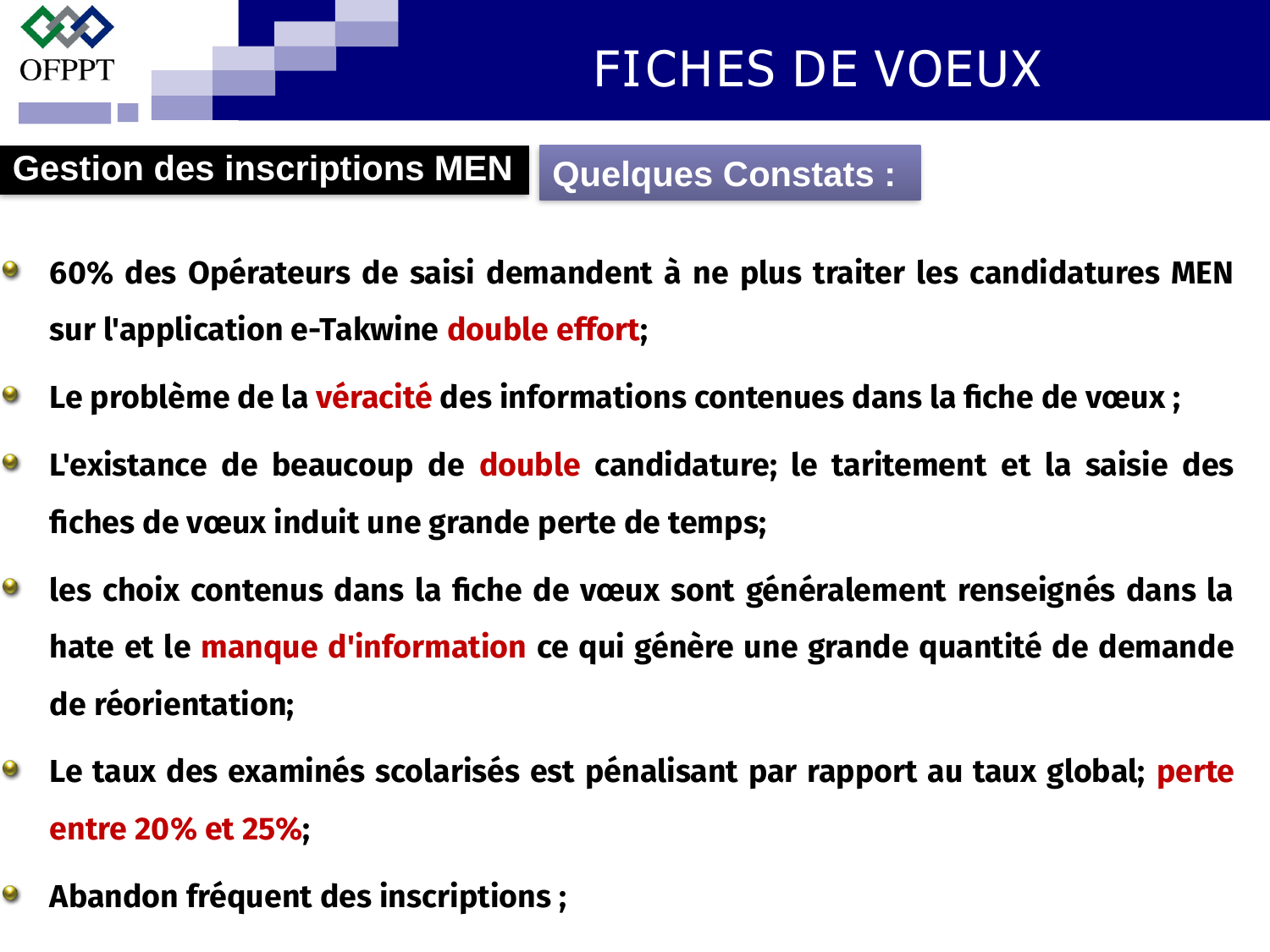

# FICHES DE VOEUX
Quelques Constats :
Gestion des inscriptions MEN
60% des Opérateurs de saisi demandent à ne plus traiter les candidatures MEN sur l'application e-Takwine double effort;
Le problème de la véracité des informations contenues dans la fiche de vœux ;
L'existance de beaucoup de double candidature; le taritement et la saisie des fiches de vœux induit une grande perte de temps;
les choix contenus dans la fiche de vœux sont généralement renseignés dans la hate et le manque d'information ce qui génère une grande quantité de demande de réorientation;
Le taux des examinés scolarisés est pénalisant par rapport au taux global; perte entre 20% et 25%;
Abandon fréquent des inscriptions ;